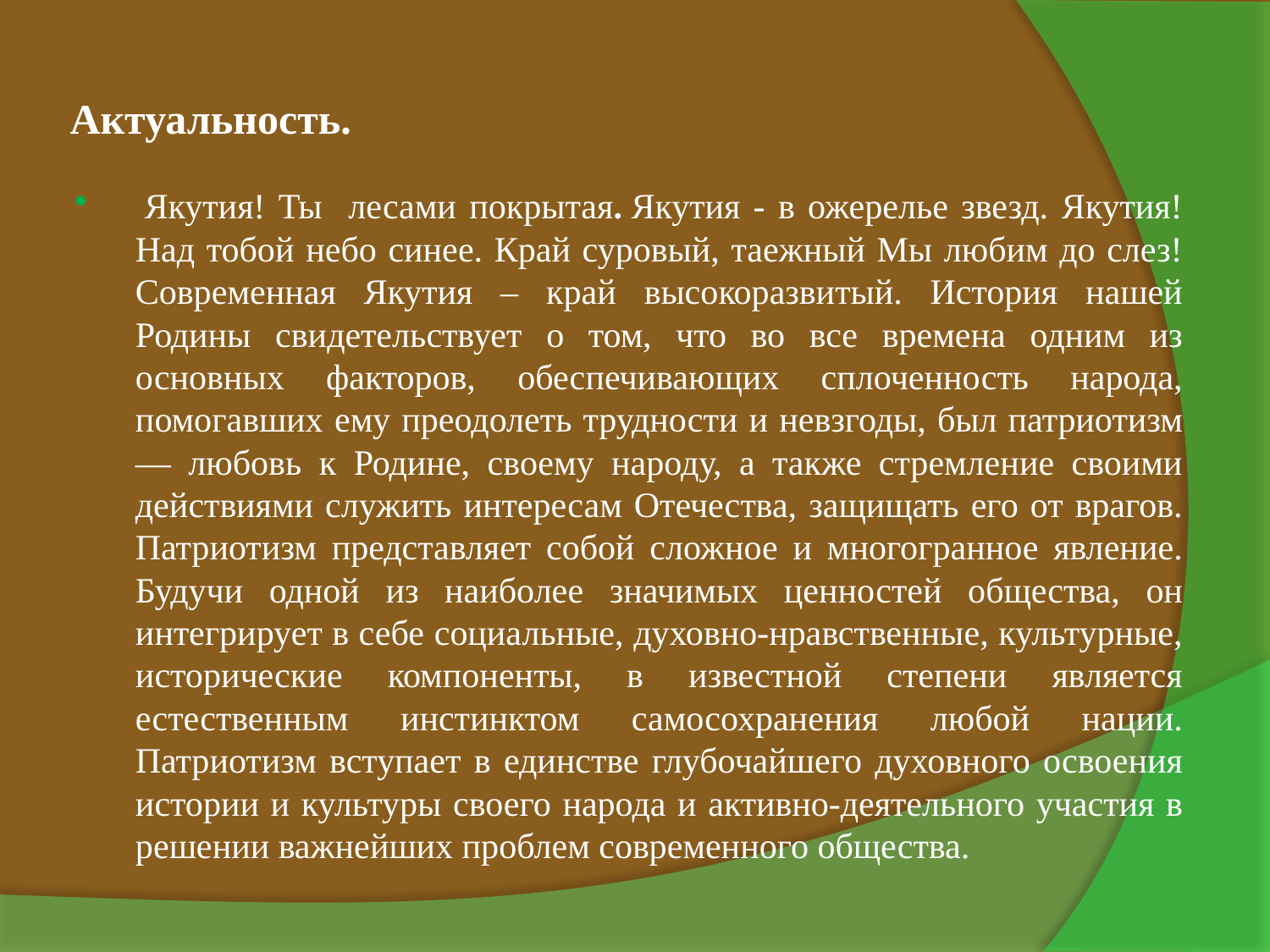

# Актуальность.
 Якутия! Ты  лесами покрытая. Якутия - в ожерелье звезд. Якутия! Над тобой небо синее. Край суровый, таежный Мы любим до слез! Современная Якутия – край высокоразвитый. История нашей Родины свидетельствует о том, что во все времена одним из основных факторов, обеспечивающих сплоченность народа, помогавших ему преодолеть трудности и невзгоды, был патриотизм — любовь к Родине, своему народу, а также стремление своими действиями служить интересам Отечества, защищать его от врагов. Патриотизм представляет собой сложное и многогранное явление. Будучи одной из наиболее значимых ценностей общества, он интегрирует в себе социальные, духовно-нравственные, культурные, исторические компоненты, в известной степени является естественным инстинктом самосохранения любой нации. Патриотизм вступает в единстве глубочайшего духовного освоения истории и культуры своего народа и активно-деятельного участия в решении важнейших проблем современного общества.